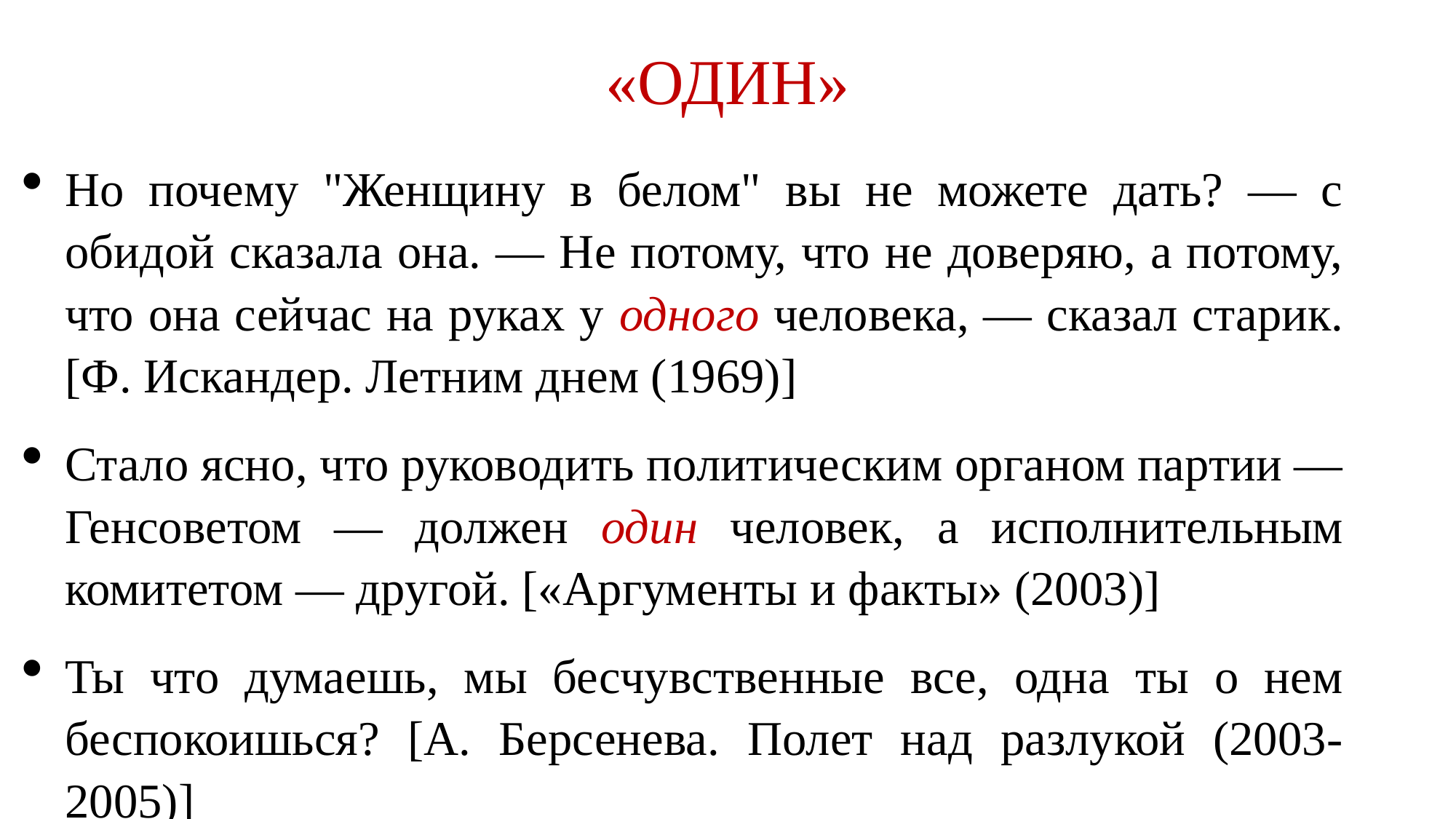

# «ОДИН»
Но почему "Женщину в белом" вы не можете дать? ― с обидой сказала она. ― Не потому, что не доверяю, а потому, что она сейчас на руках у одного человека, ― сказал старик. [Ф. Искандер. Летним днем (1969)]
Стало ясно, что руководить политическим органом партии ― Генсоветом ― должен один человек, а исполнительным комитетом ― другой. [«Аргументы и факты» (2003)]
Ты что думаешь, мы бесчувственные все, одна ты о нем беспокоишься? [А. Берсенева. Полет над разлукой (2003-2005)]